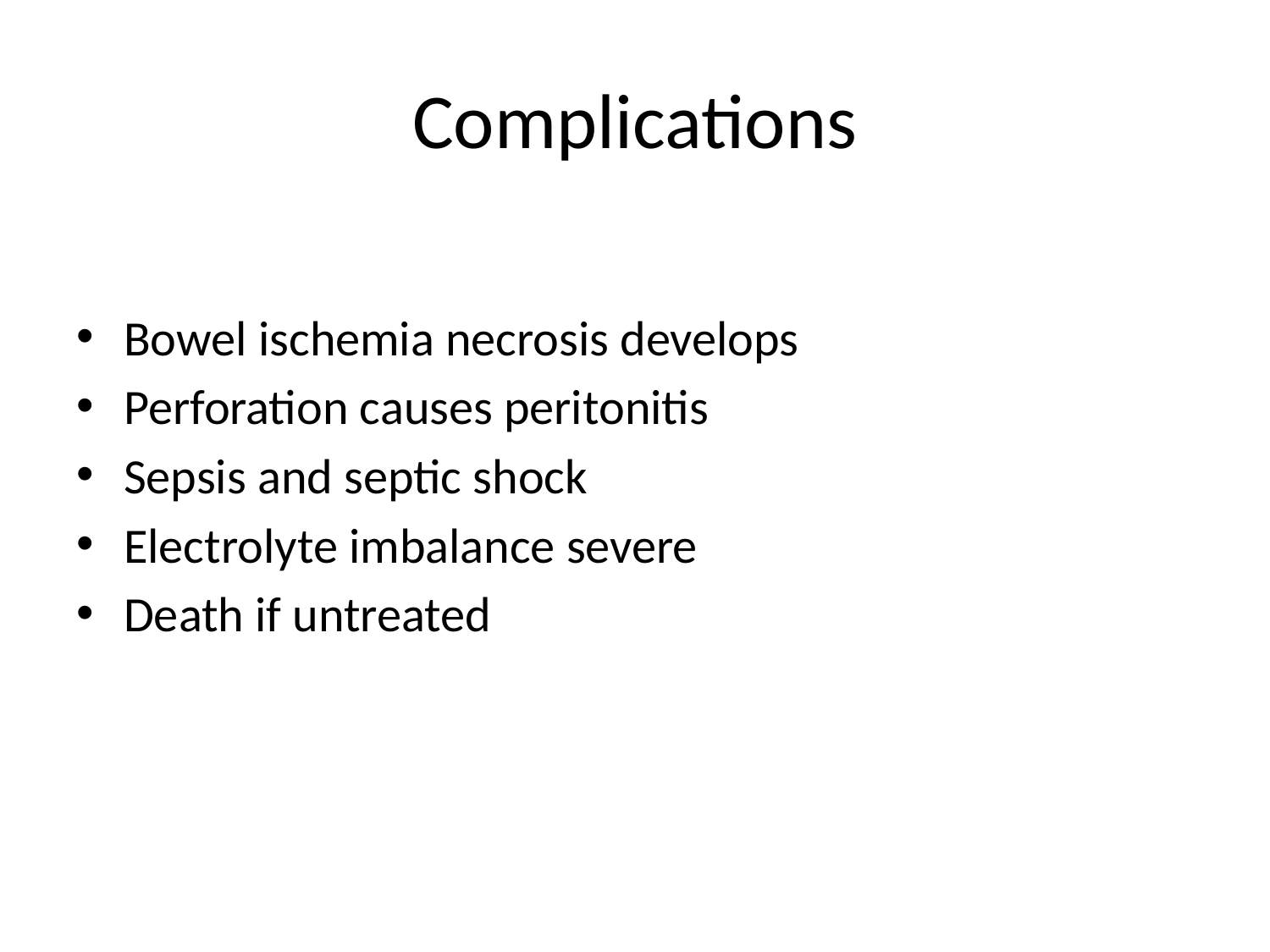

# Complications

Bowel ischemia necrosis develops
Perforation causes peritonitis
Sepsis and septic shock
Electrolyte imbalance severe
Death if untreated